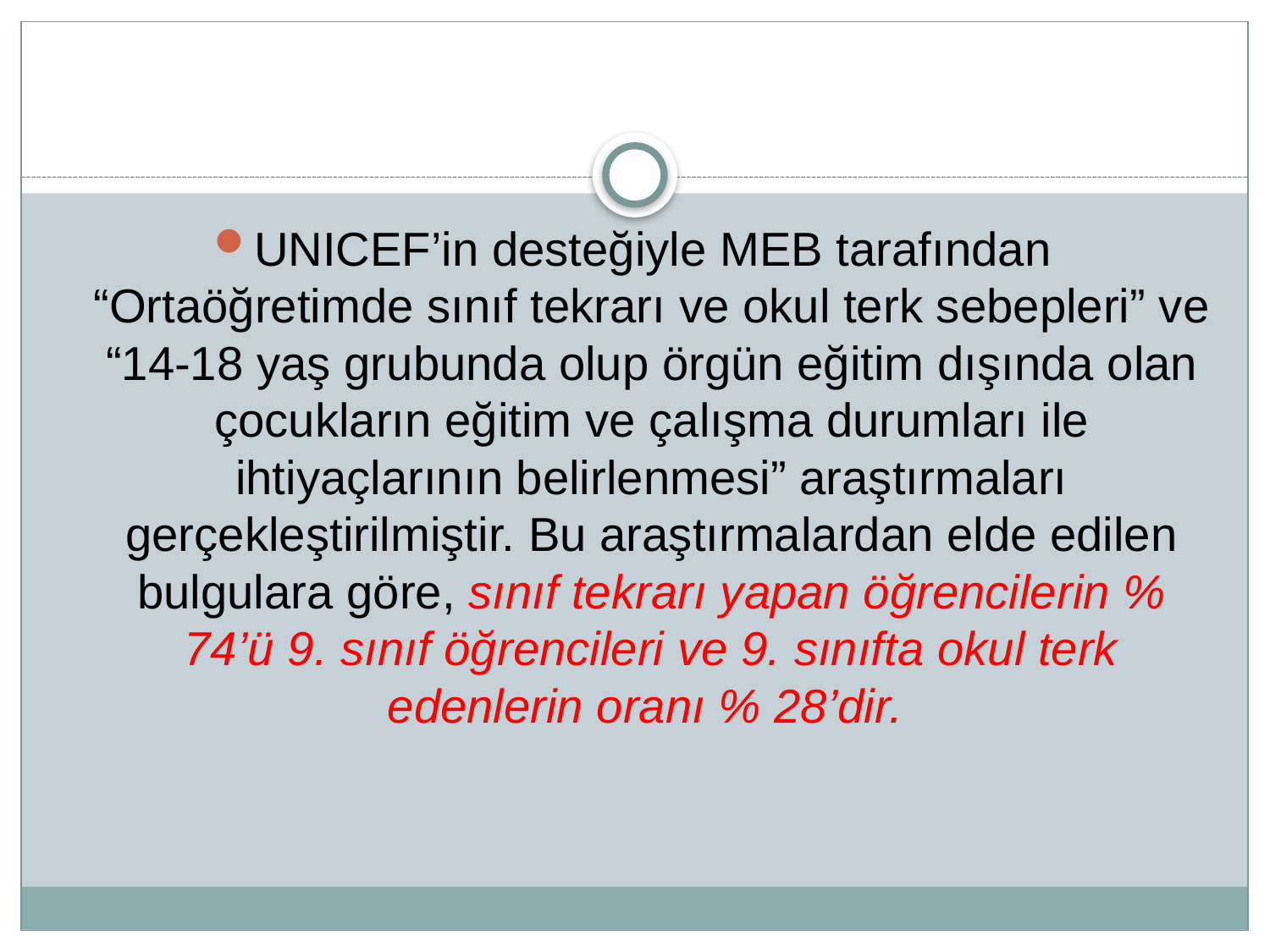

UNICEF’in desteğiyle MEB tarafından “Ortaöğretimde sınıf tekrarı ve okul terk sebepleri” ve “14-18 yaş grubunda olup örgün eğitim dışında olan çocukların eğitim ve çalışma durumları ile ihtiyaçlarının belirlenmesi” araştırmaları gerçekleştirilmiştir. Bu araştırmalardan elde edilen bulgulara göre, sınıf tekrarı yapan öğrencilerin % 74’ü 9. sınıf öğrencileri ve 9. sınıfta okul terk edenlerin oranı % 28’dir.